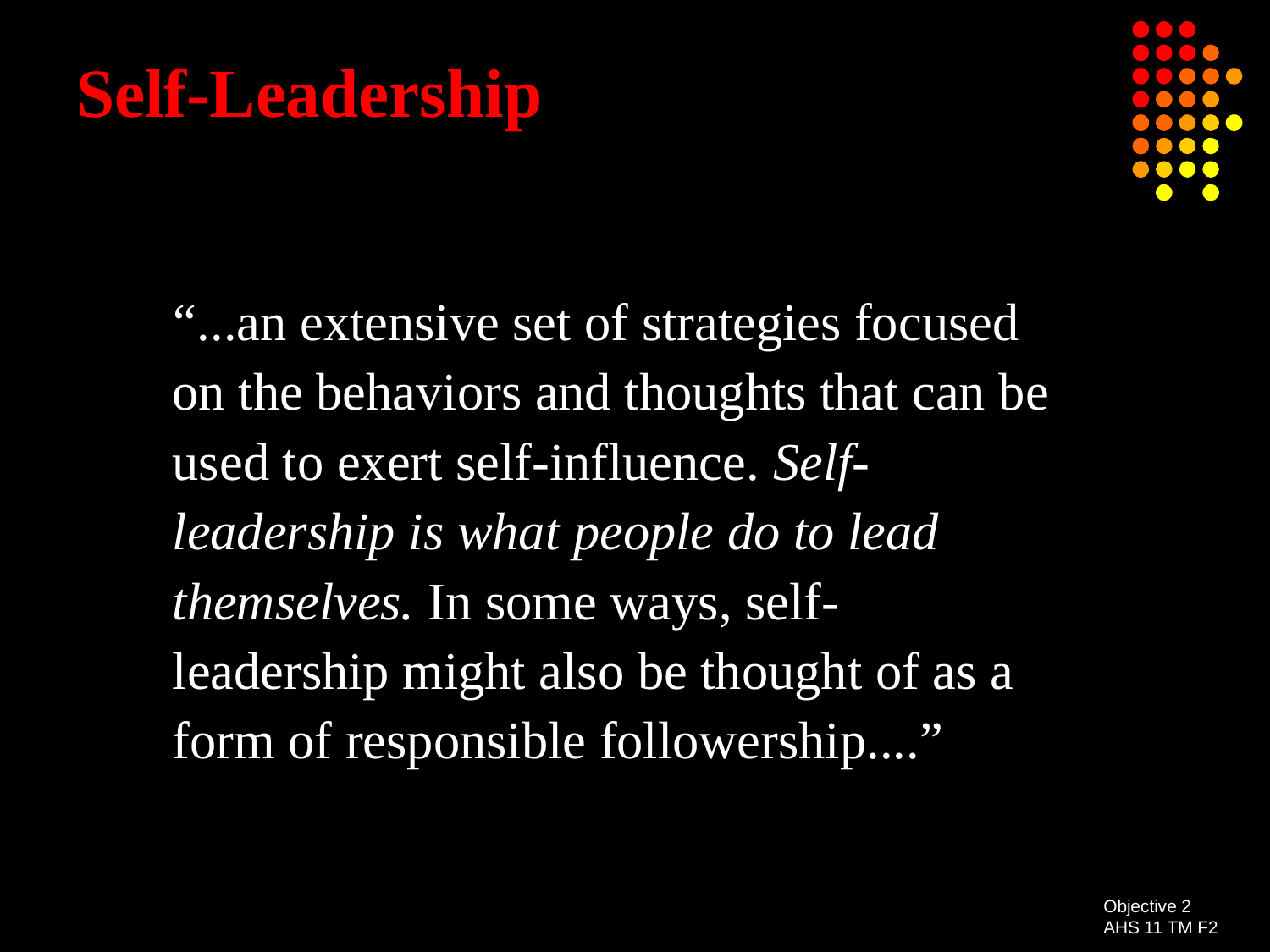

# Self-Leadership
“...an extensive set of strategies focused on the behaviors and thoughts that can be used to exert self-influence. Self-leadership is what people do to lead themselves. In some ways, self-leadership might also be thought of as a form of responsible followership....”
Objective 2
AHS 11 TM F2